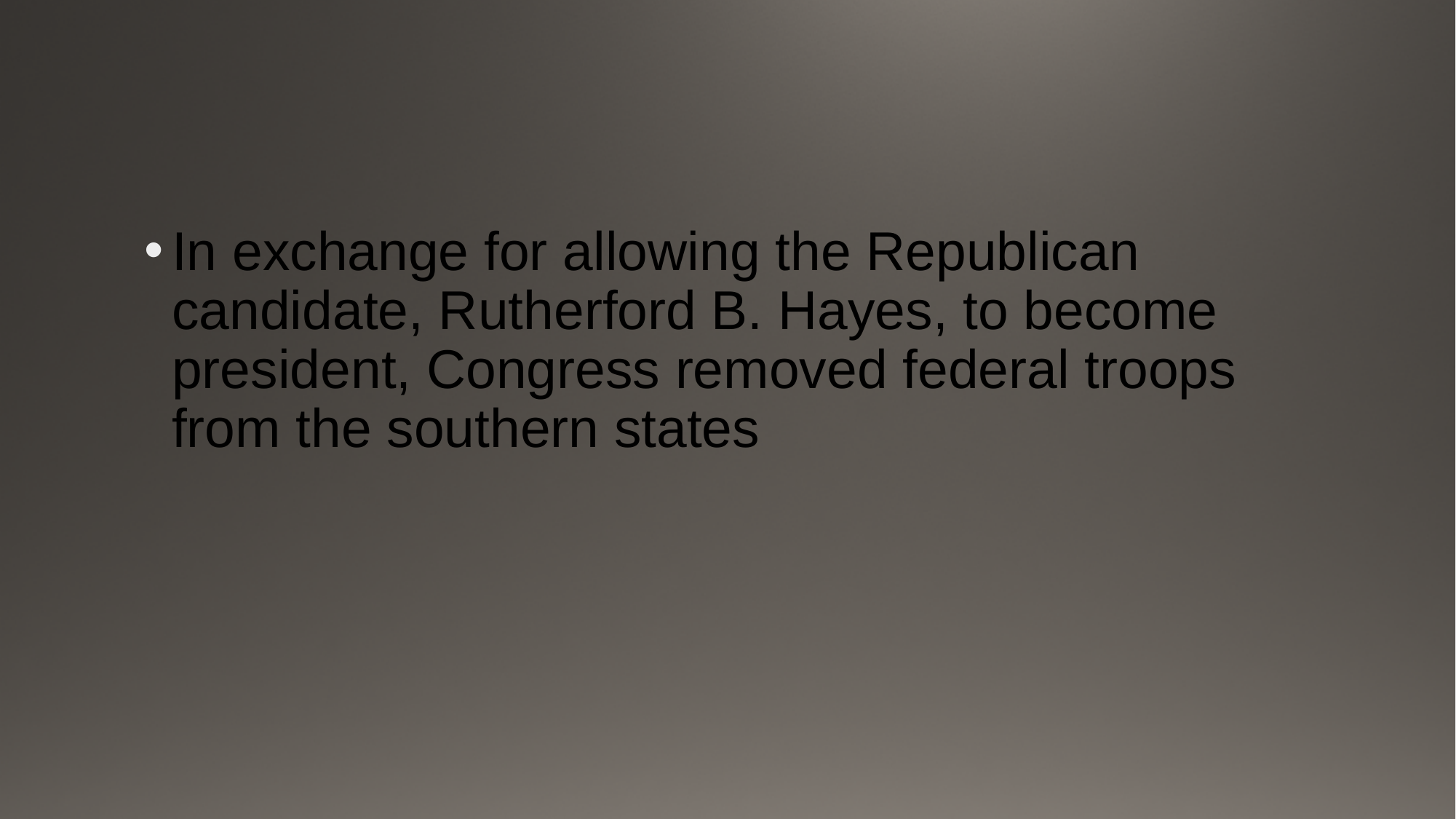

#
In exchange for allowing the Republican candidate, Rutherford B. Hayes, to become president, Congress removed federal troops from the southern states